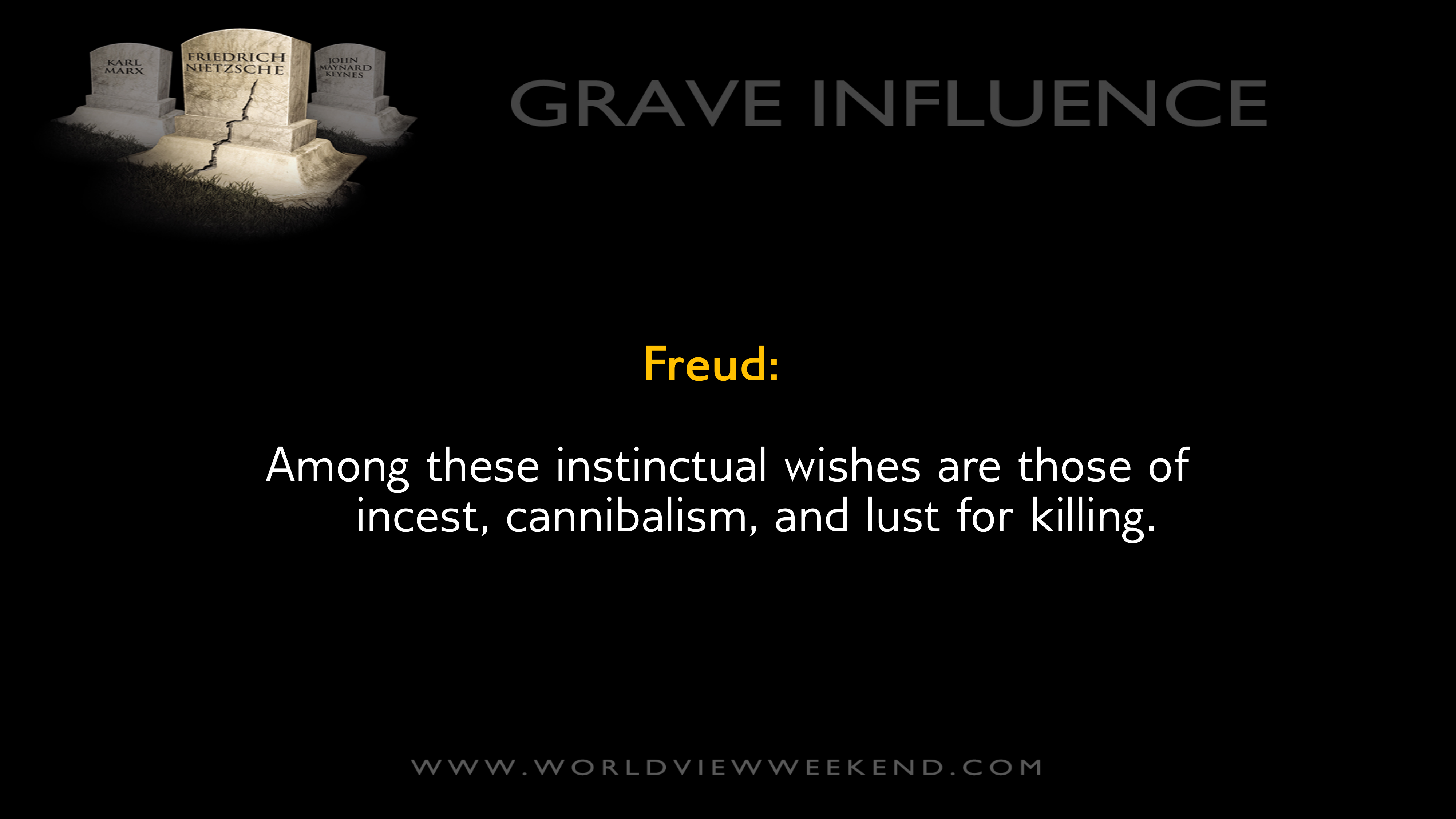

Freud:
Among these instinctual wishes are those of incest, cannibalism, and lust for killing.